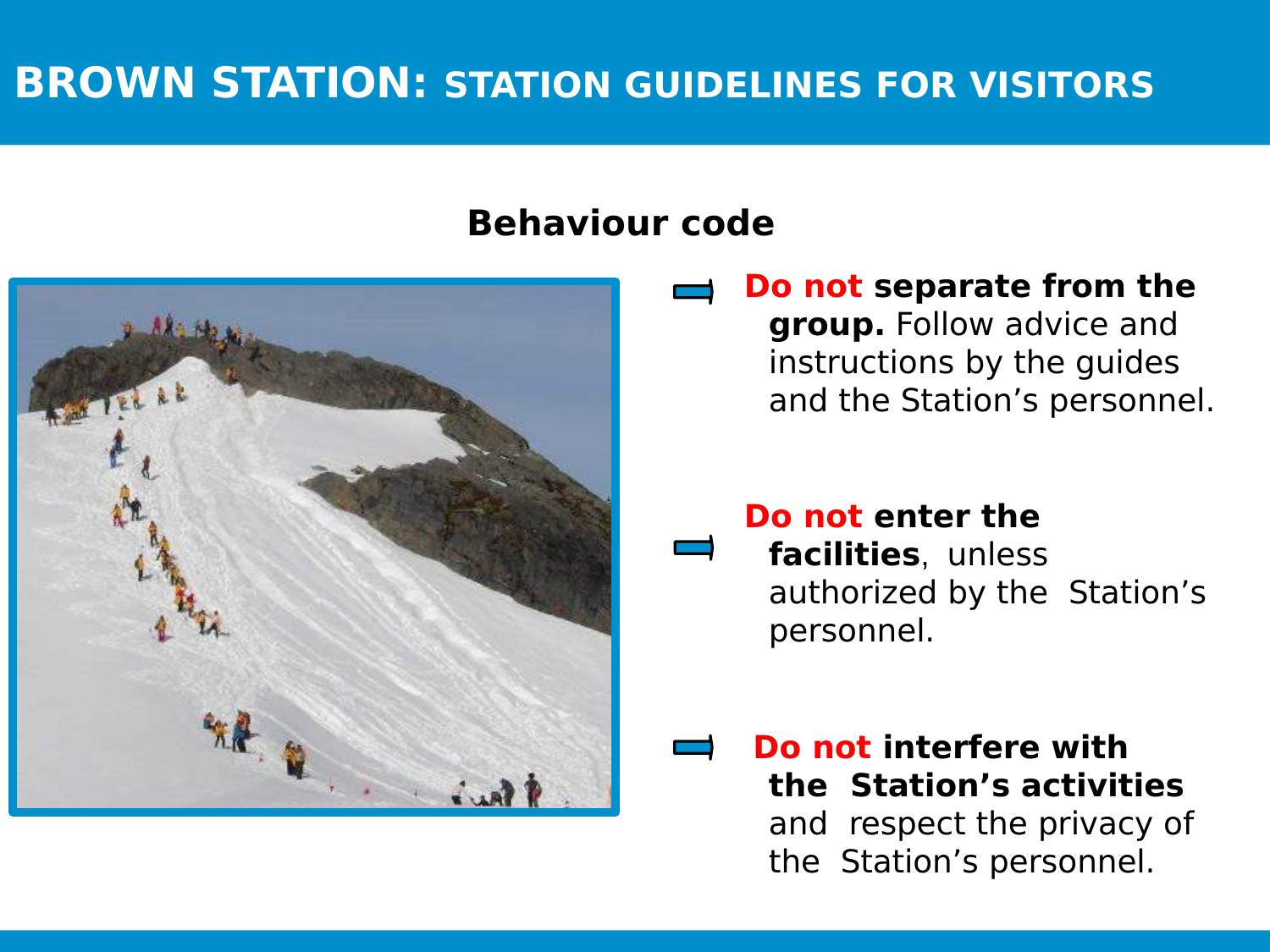

# BROWN STATION: STATION GUIDELINES FOR VISITORS
Behaviour code
Do not separate from the  group.	Follow advice and  instructions by the guides  and the Station’s personnel.

Do not enter the facilities,  unless authorized by the  Station’s personnel.

Do not interfere with the  Station’s activities and  respect the privacy of the  Station’s personnel.